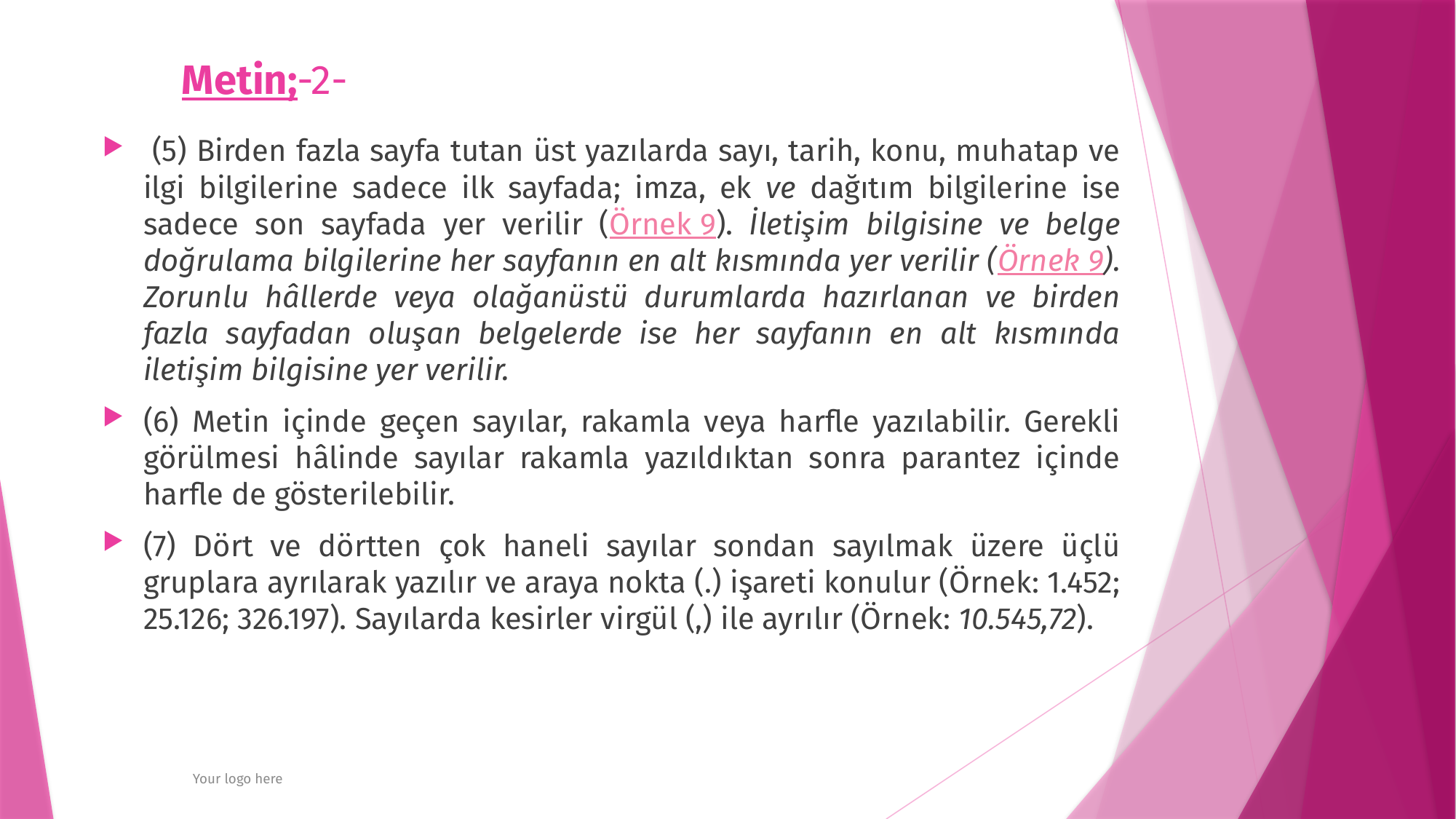

# Metin;-2-
 (5) Birden fazla sayfa tutan üst yazılarda sayı, tarih, konu, muhatap ve ilgi bilgilerine sadece ilk sayfada; imza, ek ve dağıtım bilgilerine ise sadece son sayfada yer verilir (Örnek 9). İletişim bilgisine ve belge doğrulama bilgilerine her sayfanın en alt kısmında yer verilir (Örnek 9). Zorunlu hâllerde veya olağanüstü durumlarda hazırlanan ve birden fazla sayfadan oluşan belgelerde ise her sayfanın en alt kısmında iletişim bilgisine yer verilir.
(6) Metin içinde geçen sayılar, rakamla veya harfle yazılabilir. Gerekli görülmesi hâlinde sayılar rakamla yazıldıktan sonra parantez içinde harfle de gösterilebilir.
(7) Dört ve dörtten çok haneli sayılar sondan sayılmak üzere üçlü gruplara ayrılarak yazılır ve araya nokta (.) işareti konulur (Örnek: 1.452; 25.126; 326.197). Sayılarda kesirler virgül (,) ile ayrılır (Örnek: 10.545,72).

Your logo here